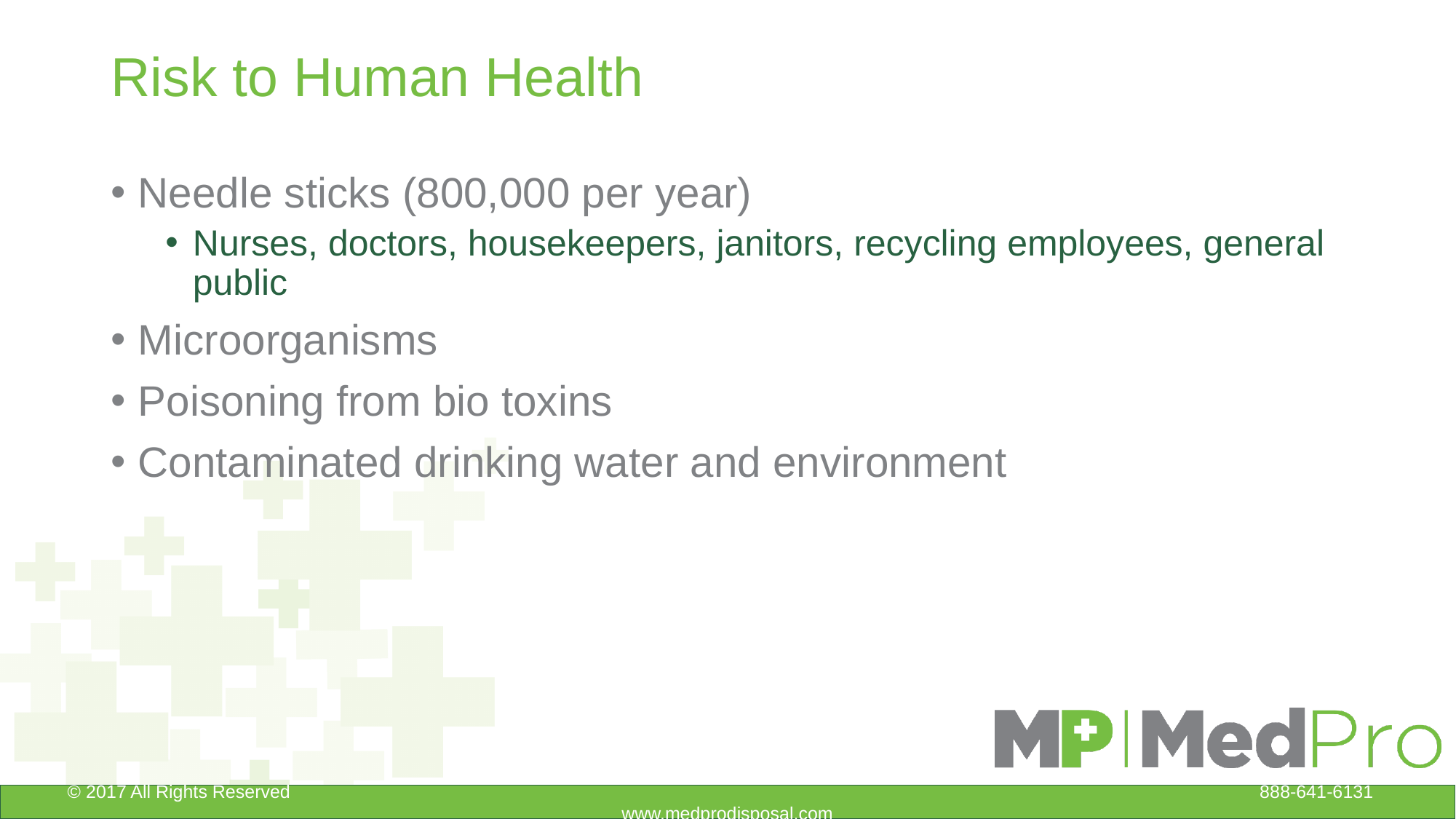

# Risk to Human Health
Needle sticks (800,000 per year)
Nurses, doctors, housekeepers, janitors, recycling employees, general public
Microorganisms
Poisoning from bio toxins
Contaminated drinking water and environment
© 2017 All Rights Reserved                                                                                                                                                                                               888-641-6131   www.medprodisposal.com